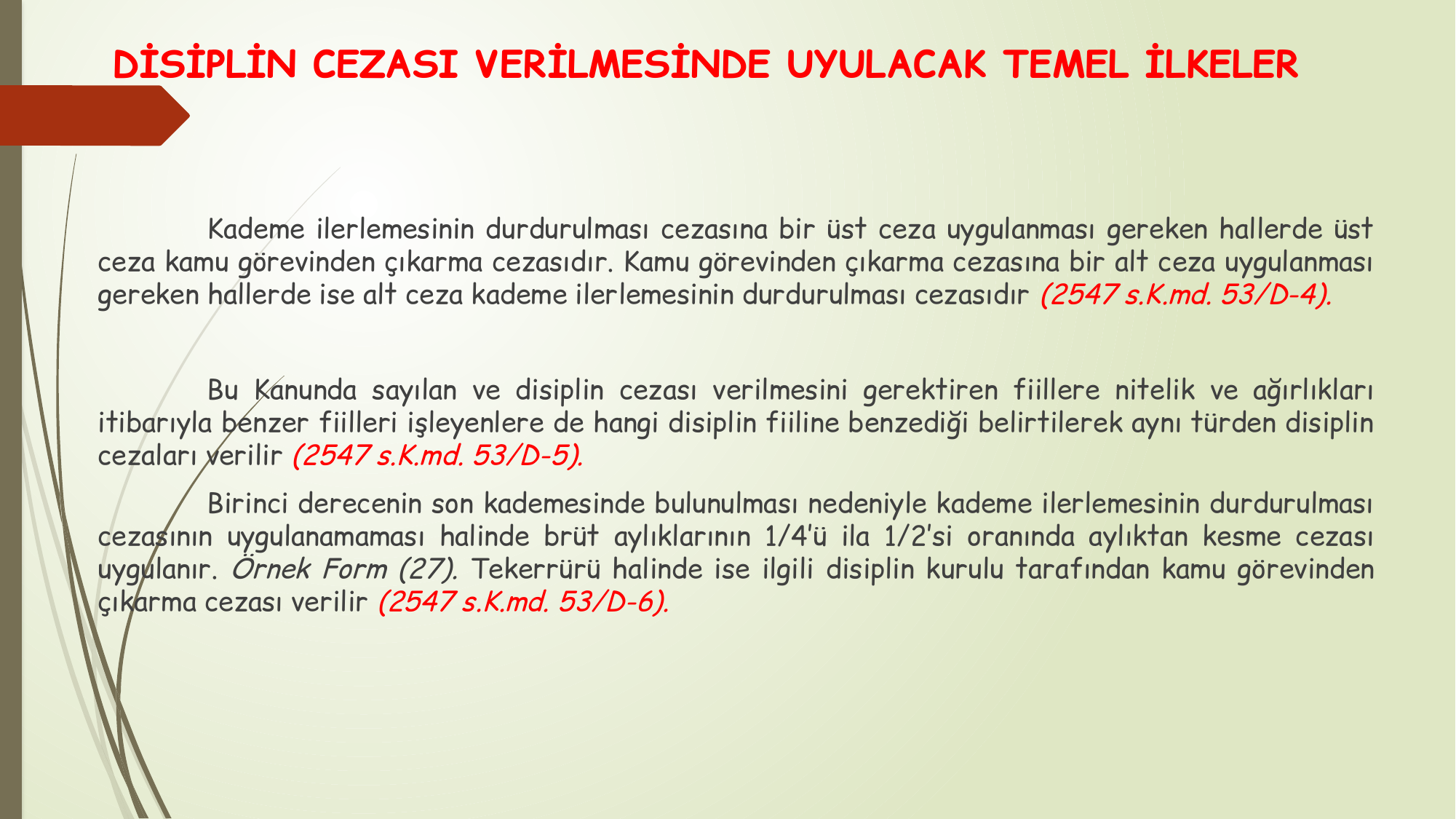

# DİSİPLİN CEZASI VERİLMESİNDE UYULACAK TEMEL İLKELER

	Kademe ilerlemesinin durdurulması cezasına bir üst ceza uygulanması gereken hallerde üst ceza kamu görevinden çıkarma cezasıdır. Kamu görevinden çıkarma cezasına bir alt ceza uygulanması gereken hallerde ise alt ceza kademe ilerlemesinin durdurulması cezasıdır (2547 s.K.md. 53/D-4).

	Bu Kanunda sayılan ve disiplin cezası verilmesini gerektiren fiillere nitelik ve ağırlıkları itibarıyla benzer fiilleri işleyenlere de hangi disiplin fiiline benzediği belirtilerek aynı türden disiplin cezaları verilir (2547 s.K.md. 53/D-5).
	Birinci derecenin son kademesinde bulunulması nedeniyle kademe ilerlemesinin durdurulması cezasının uygulanamaması halinde brüt aylıklarının 1/4’ü ila 1/2’si oranında aylıktan kesme cezası uygulanır. Örnek Form (27). Tekerrürü halinde ise ilgili disiplin kurulu tarafından kamu görevinden çıkarma cezası verilir (2547 s.K.md. 53/D-6).